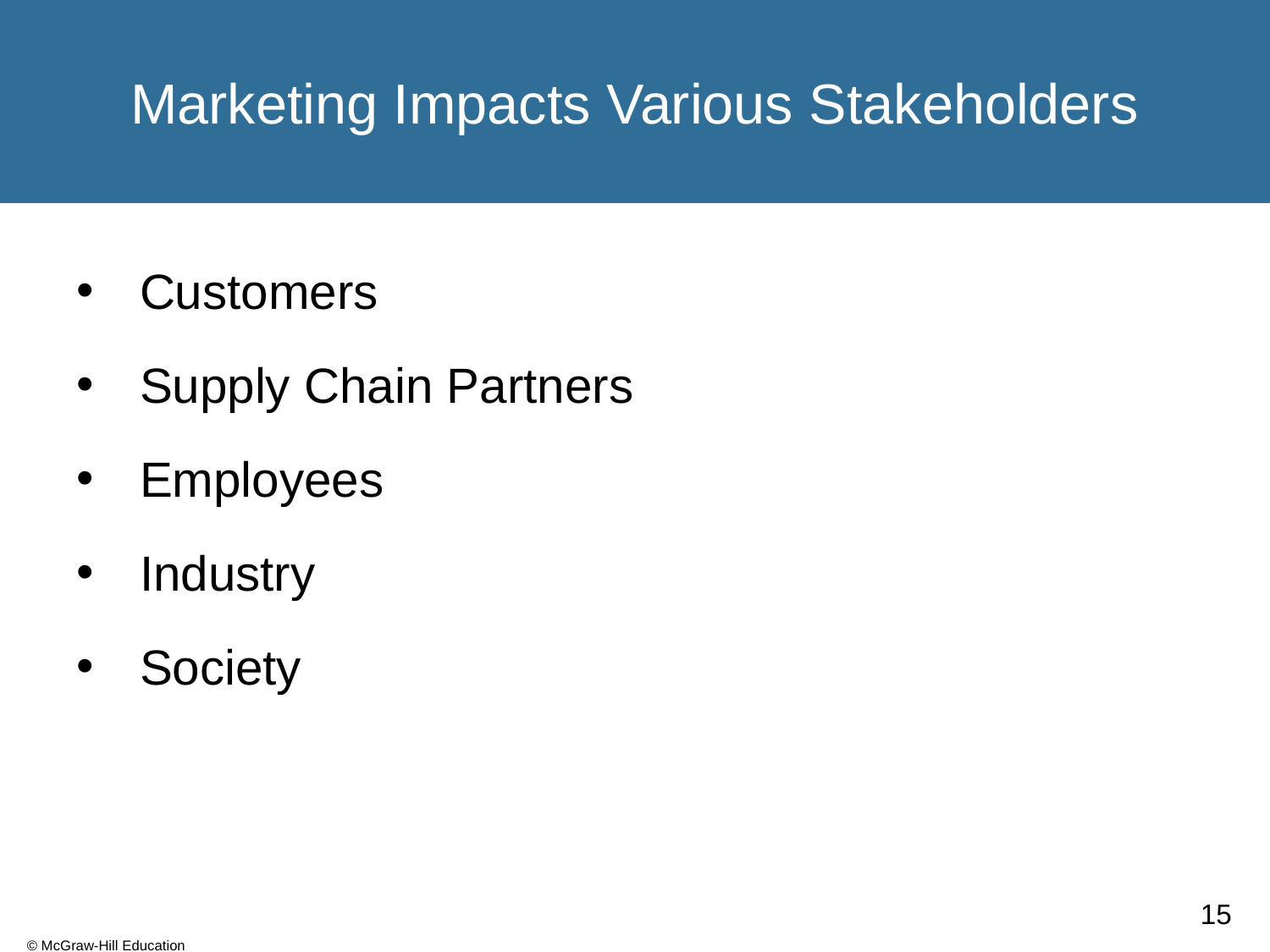

# Marketing Impacts Various Stakeholders
Customers

Supply Chain Partners

Employees

Industry

Society